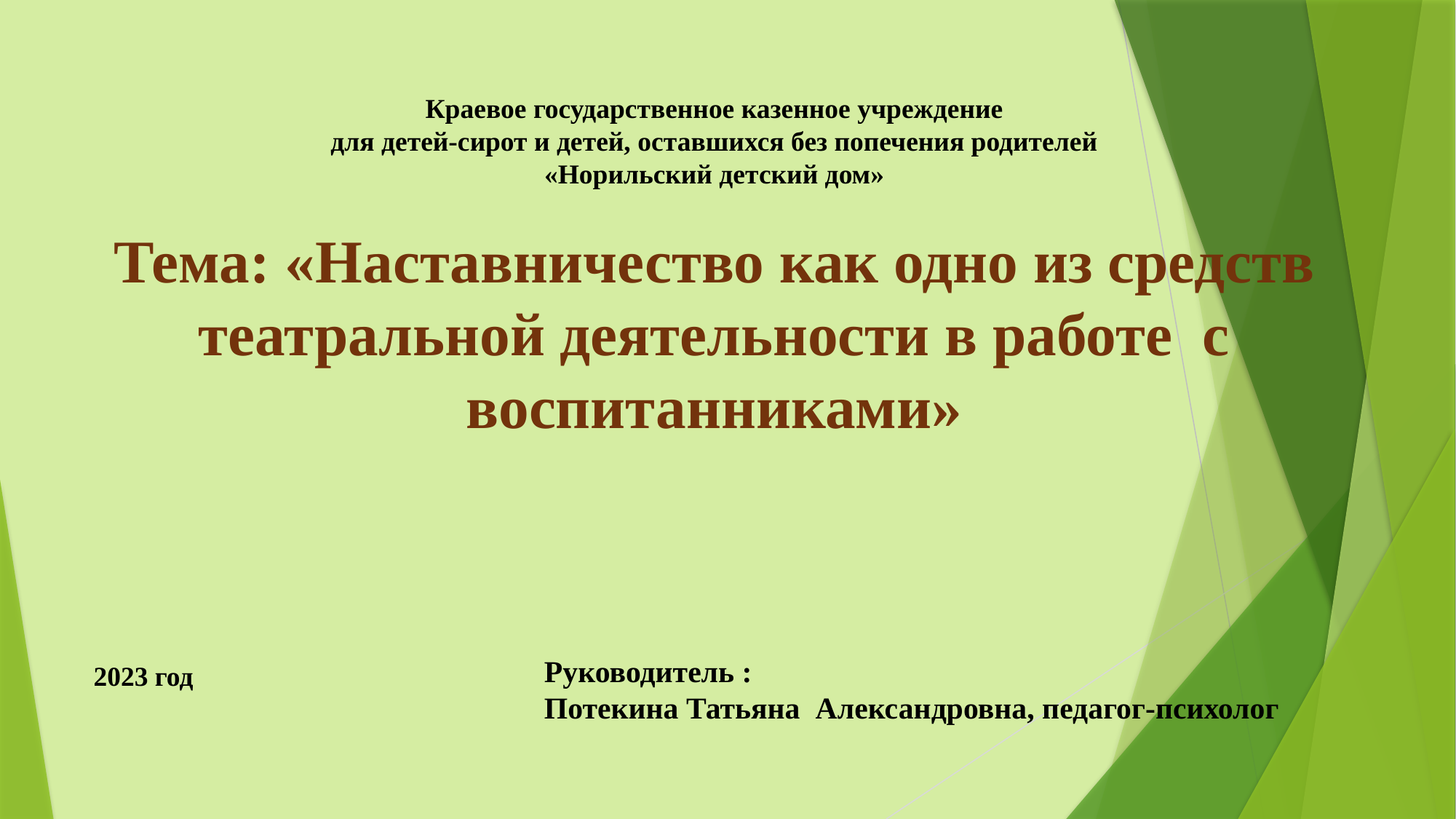

# Краевое государственное казенное учреждение для детей-сирот и детей, оставшихся без попечения родителей «Норильский детский дом» Тема: «Наставничество как одно из средств театральной деятельности в работе  с воспитанниками»
Руководитель :
Потекина Татьяна  Александровна, педагог-психолог
2023 год